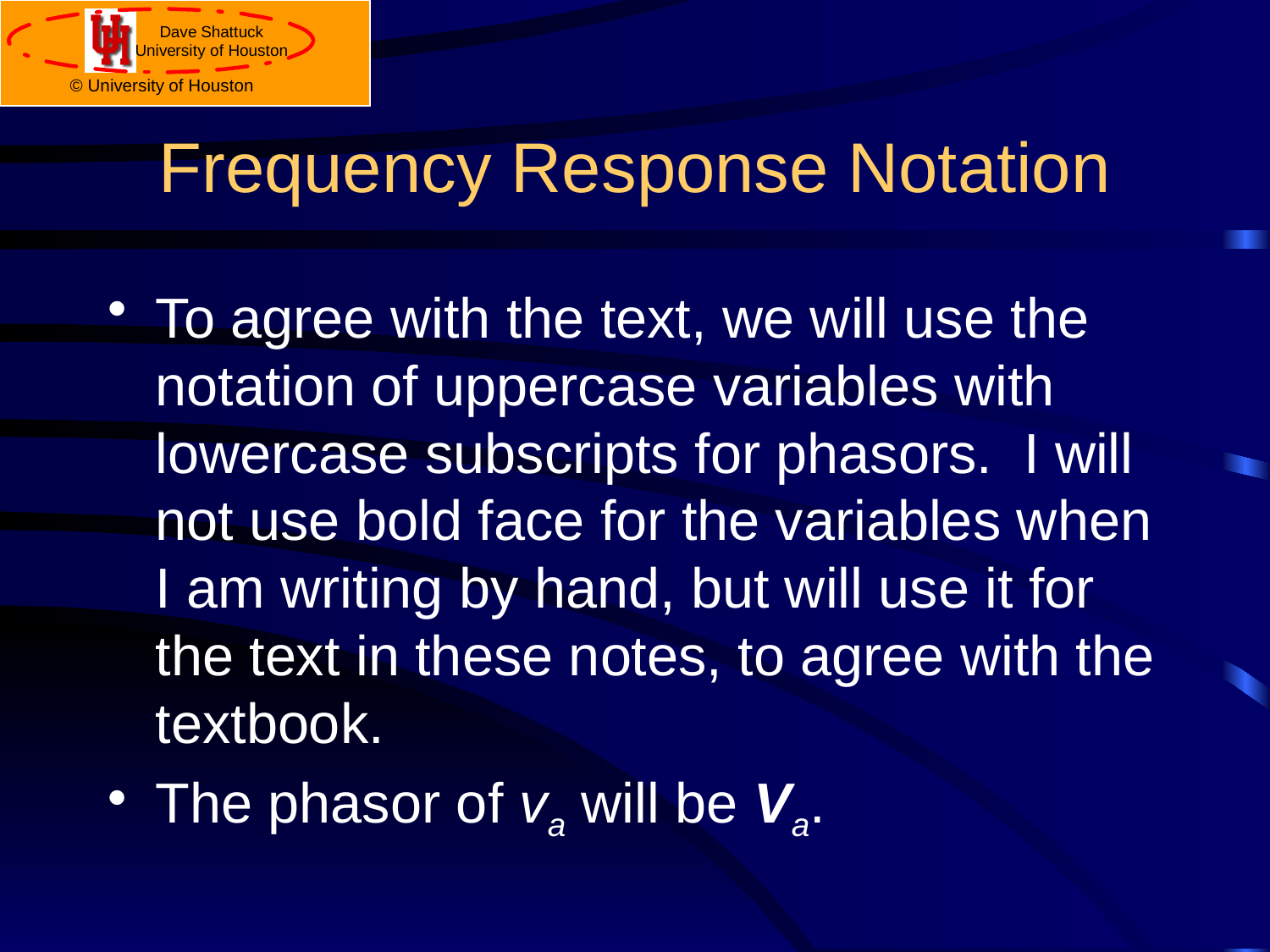

# Frequency Response Notation
To agree with the text, we will use the notation of uppercase variables with lowercase subscripts for phasors.  I will not use bold face for the variables when I am writing by hand, but will use it for the text in these notes, to agree with the textbook.
The phasor of va will be Va.